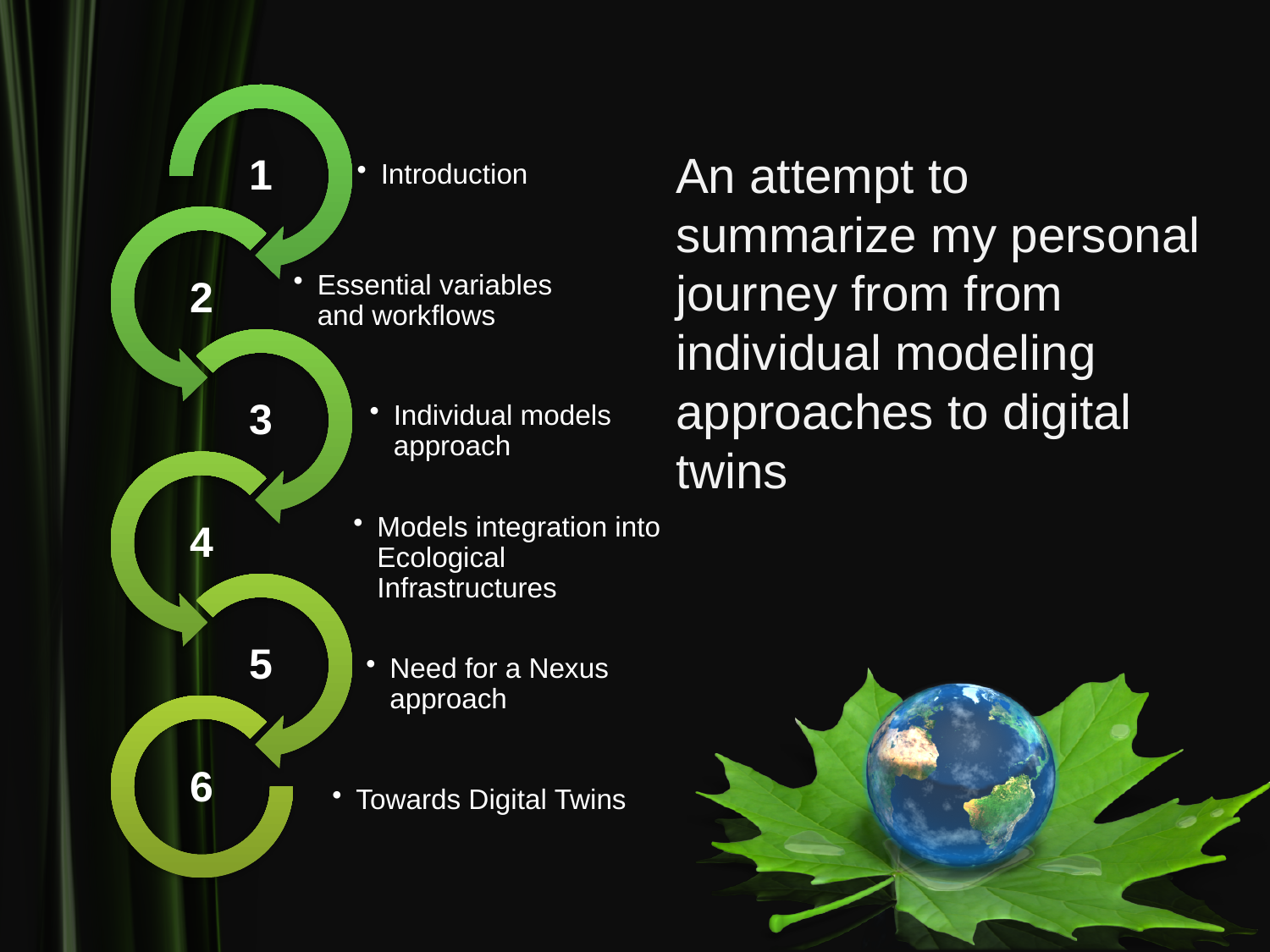

Introduction
1
Essential variables and workflows
2
Individual models approach
3
Models integration into Ecological Infrastructures
4
Need for a Nexus approach
5
Towards Digital Twins
6
An attempt to summarize my personal journey from from individual modeling approaches to digital twins